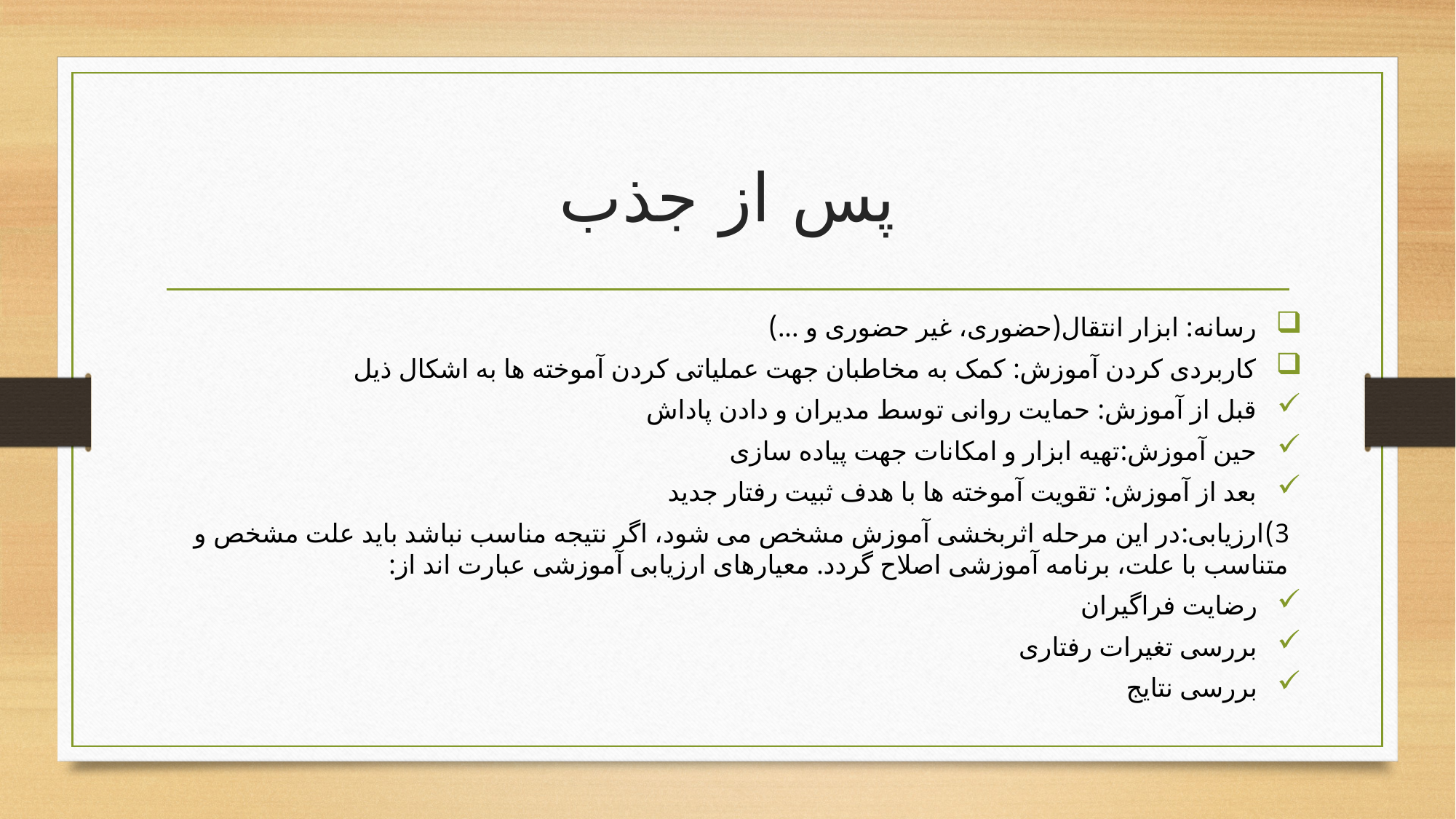

# پس از جذب
رسانه: ابزار انتقال(حضوری، غیر حضوری و ...)
کاربردی کردن آموزش: کمک به مخاطبان جهت عملیاتی کردن آموخته ها به اشکال ذیل
قبل از آموزش: حمایت روانی توسط مدیران و دادن پاداش
حین آموزش:تهیه ابزار و امکانات جهت پیاده سازی
بعد از آموزش: تقویت آموخته ها با هدف ثبیت رفتار جدید
3)ارزیابی:در این مرحله اثربخشی آموزش مشخص می شود، اگر نتیجه مناسب نباشد باید علت مشخص و متناسب با علت، برنامه آموزشی اصلاح گردد. معیارهای ارزیابی آموزشی عبارت اند از:
رضایت فراگیران
بررسی تغیرات رفتاری
بررسی نتایج